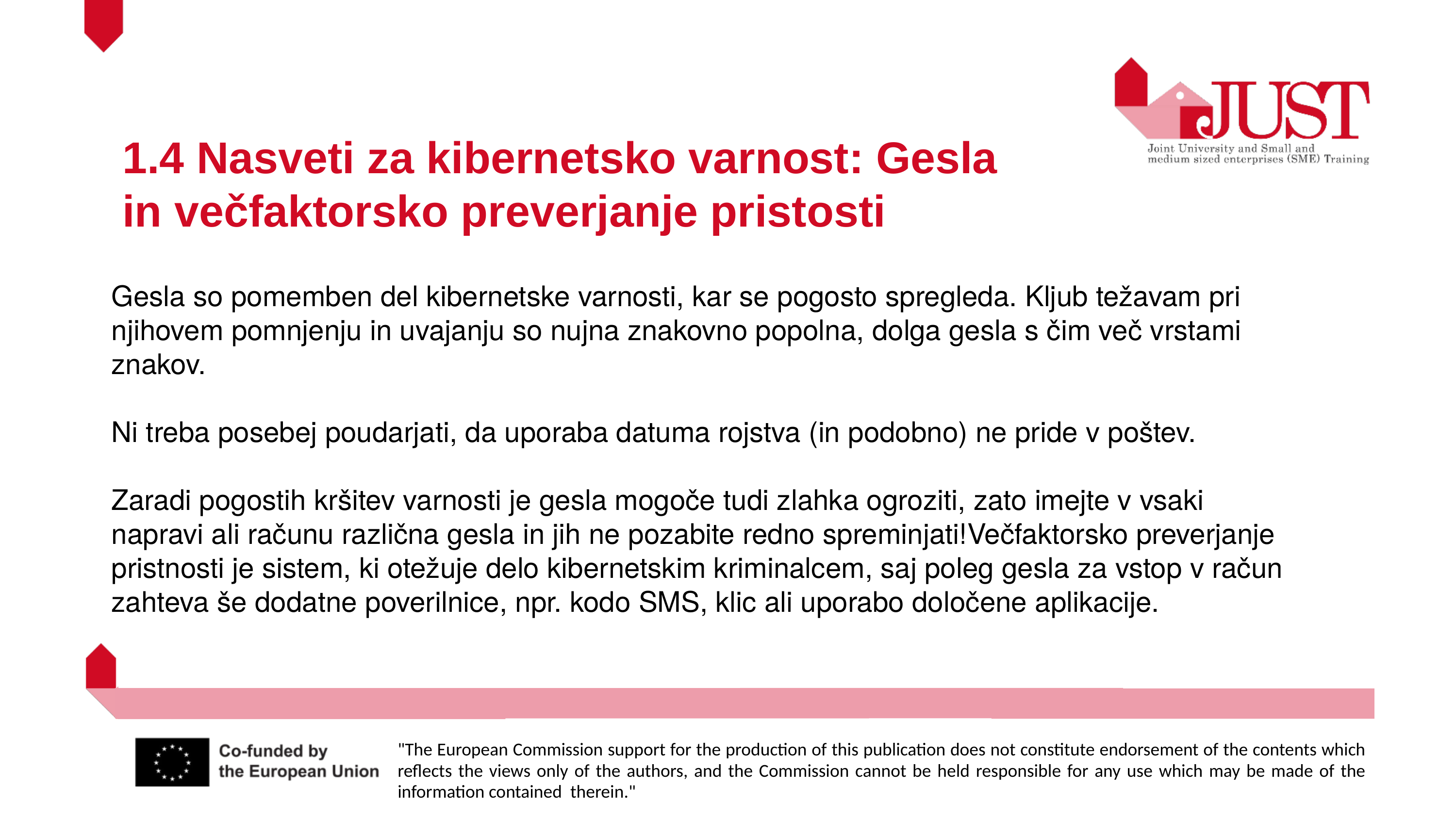

1.4 Nasveti za kibernetsko varnost: Gesla in večfaktorsko preverjanje pristosti
Gesla so pomemben del kibernetske varnosti, kar se pogosto spregleda. Kljub težavam pri njihovem pomnjenju in uvajanju so nujna znakovno popolna, dolga gesla s čim več vrstami znakov.

Ni treba posebej poudarjati, da uporaba datuma rojstva (in podobno) ne pride v poštev.

Zaradi pogostih kršitev varnosti je gesla mogoče tudi zlahka ogroziti, zato imejte v vsaki napravi ali računu različna gesla in jih ne pozabite redno spreminjati!Večfaktorsko preverjanje pristnosti je sistem, ki otežuje delo kibernetskim kriminalcem, saj poleg gesla za vstop v račun zahteva še dodatne poverilnice, npr. kodo SMS, klic ali uporabo določene aplikacije.